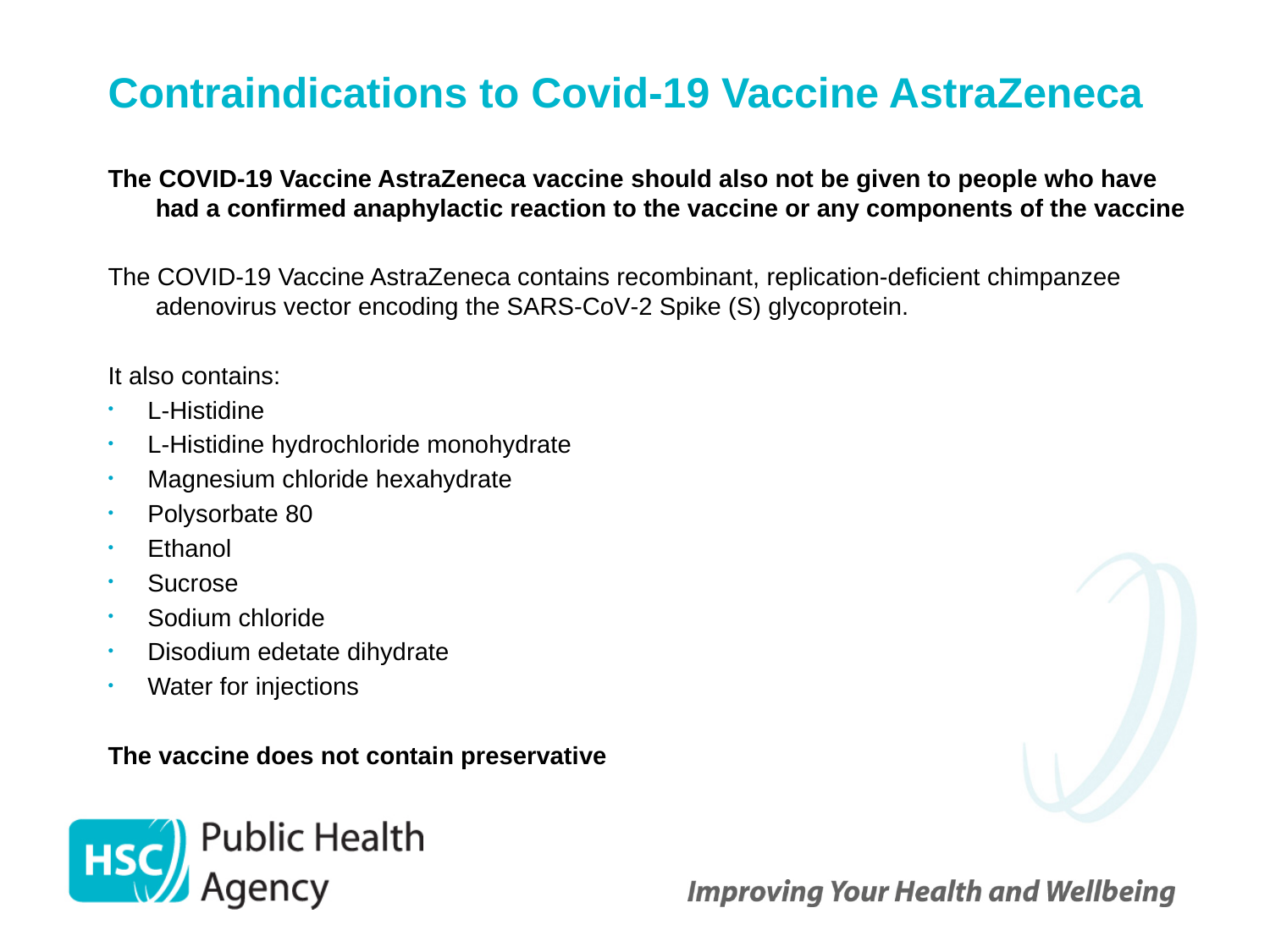

# Contraindications to Covid-19 Vaccine AstraZeneca
The COVID-19 Vaccine AstraZeneca vaccine should also not be given to people who have had a confirmed anaphylactic reaction to the vaccine or any components of the vaccine

The COVID-19 Vaccine AstraZeneca contains recombinant, replication-deficient chimpanzee adenovirus vector encoding the SARS‑CoV‑2 Spike (S) glycoprotein.

It also contains:
L-Histidine
L-Histidine hydrochloride monohydrate
Magnesium chloride hexahydrate
Polysorbate 80
Ethanol
Sucrose
Sodium chloride
Disodium edetate dihydrate
Water for injections

The vaccine does not contain preservative